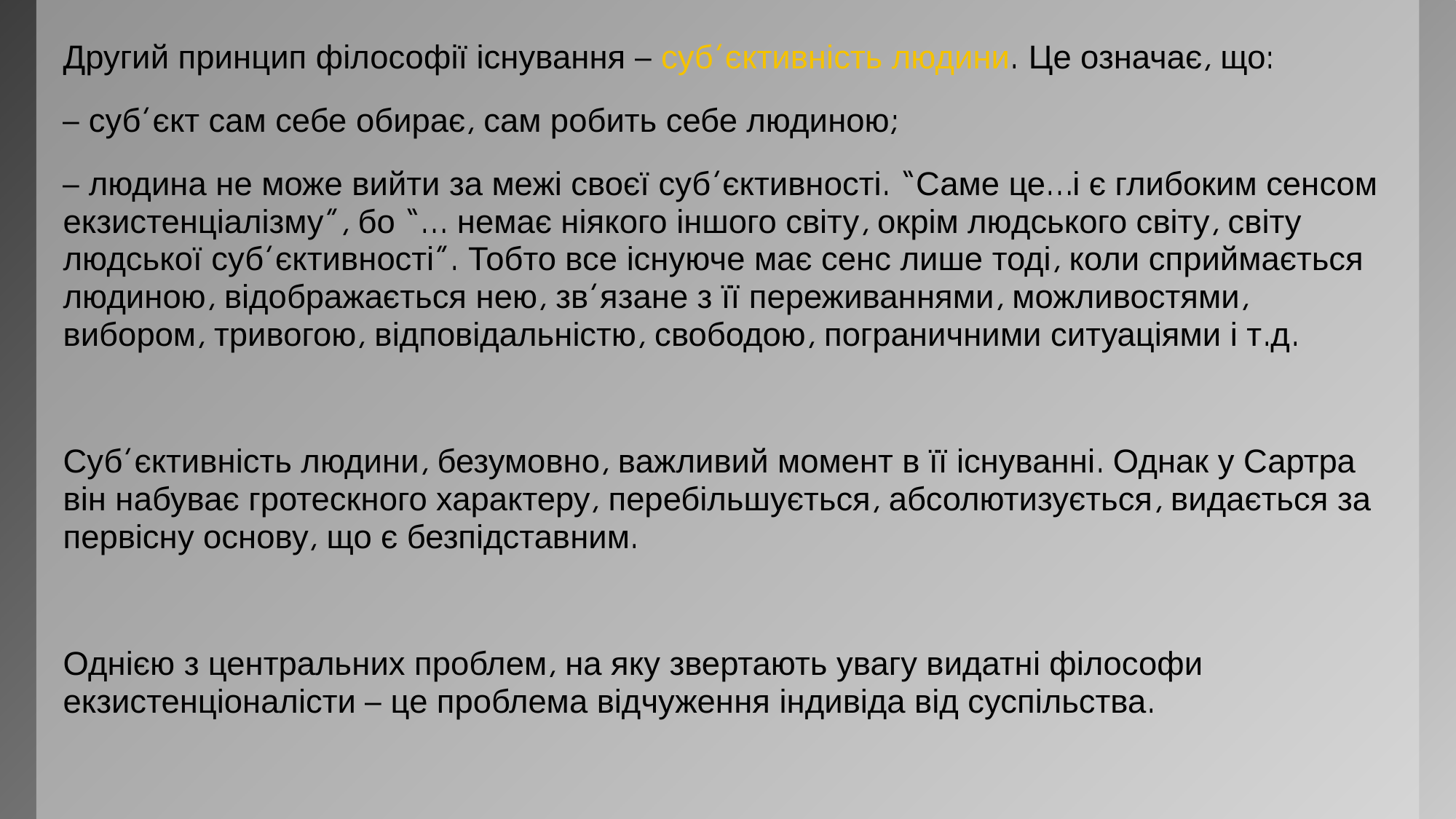

Другий принцип філософії існування – суб’єктивність людини. Це означає, що:
– суб’єкт сам себе обирає, сам робить себе людиною;
– людина не може вийти за межі своєї суб’єктивності. “Саме це…і є глибоким сенсом екзистенціалізму”, бо “… немає ніякого іншого світу, окрім людського світу, світу людської суб’єктивності”. Тобто все існуюче має сенс лише тоді, коли сприймається людиною, відображається нею, зв’язане з її переживаннями, можливостями, вибором, тривогою, відповідальністю, свободою, пограничними ситуаціями і т.д.

Суб’єктивність людини, безумовно, важливий момент в її існуванні. Однак у Сартра він набуває гротескного характеру, перебільшується, абсолютизується, видається за первісну основу, що є безпідставним.

Однією з центральних проблем, на яку звертають увагу видатні філософи екзистенціоналісти – це проблема відчуження індивіда від суспільства.